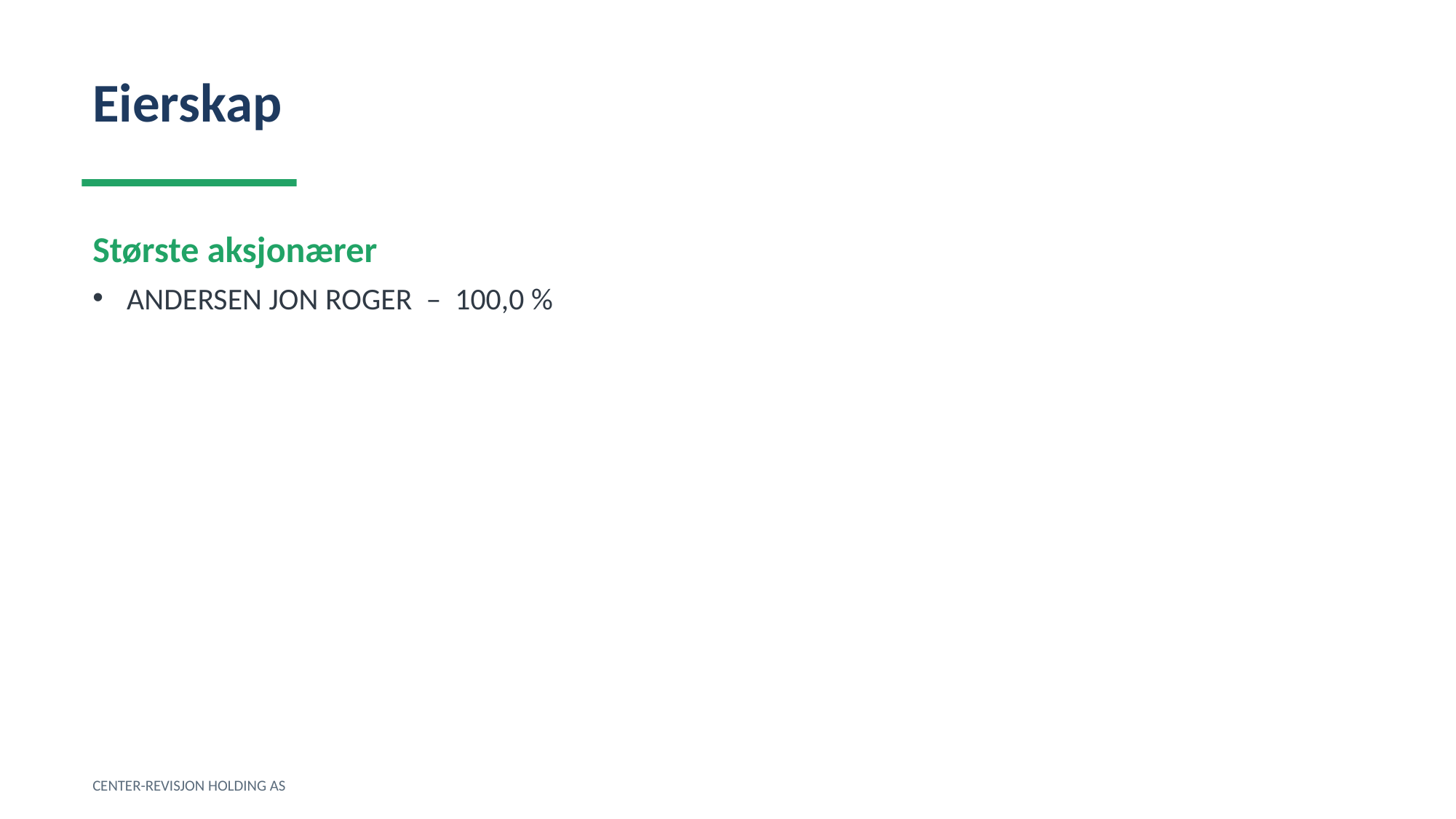

Eierskap

Største aksjonærer
ANDERSEN JON ROGER  –  100,0 %
CENTER-REVISJON HOLDING AS